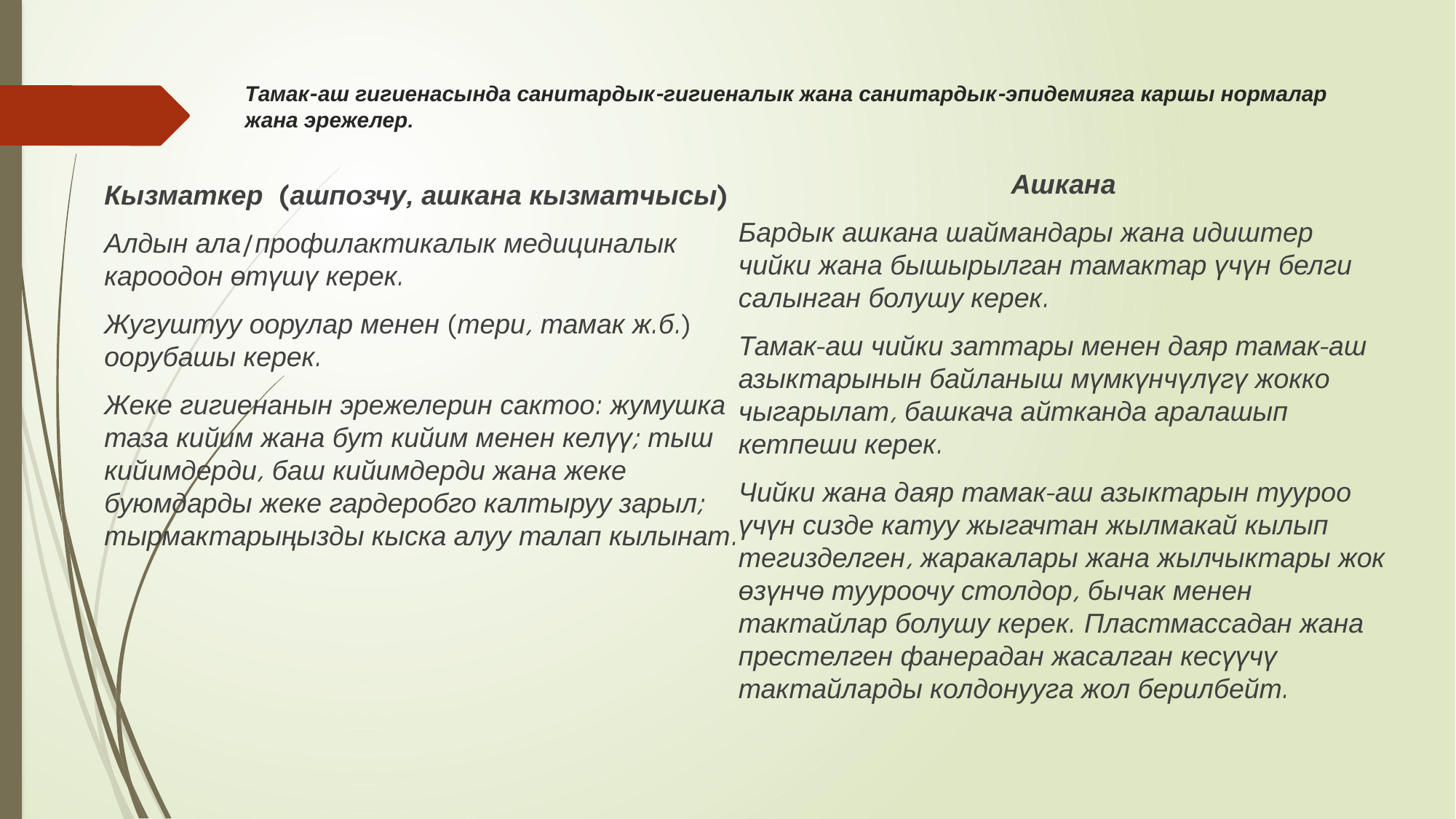

# Тамак-аш гигиенасында санитардык-гигиеналык жана санитардык-эпидемияга каршы нормалар жана эрежелер.
Ашкана
Бардык ашкана шаймандары жана идиштер чийки жана бышырылган тамактар ​​үчүн белги салынган болушу керек.
Тамак-аш чийки заттары менен даяр тамак-аш азыктарынын байланыш мүмкүнчүлүгү жокко чыгарылат, башкача айтканда аралашып кетпеши керек.
Чийки жана даяр тамак-аш азыктарын тууроо үчүн сизде катуу жыгачтан жылмакай кылып тегизделген, жаракалары жана жылчыктары жок өзүнчө тууроочу столдор, бычак менен тактайлар болушу керек. Пластмассадан жана престелген фанерадан жасалган кесүүчү тактайларды колдонууга жол берилбейт.
Кызматкер  (ашпозчу, ашкана кызматчысы)
Алдын ала/профилактикалык медициналык кароодон өтүшү керек.
Жугуштуу оорулар менен (тери, тамак ж.б.) оорубашы керек.
Жеке гигиенанын эрежелерин сактоо: жумушка таза кийим жана бут кийим менен келүү; тыш кийимдерди, баш кийимдерди жана жеке буюмдарды жеке гардеробго калтыруу зарыл; тырмактарыңызды кыска алуу талап кылынат.